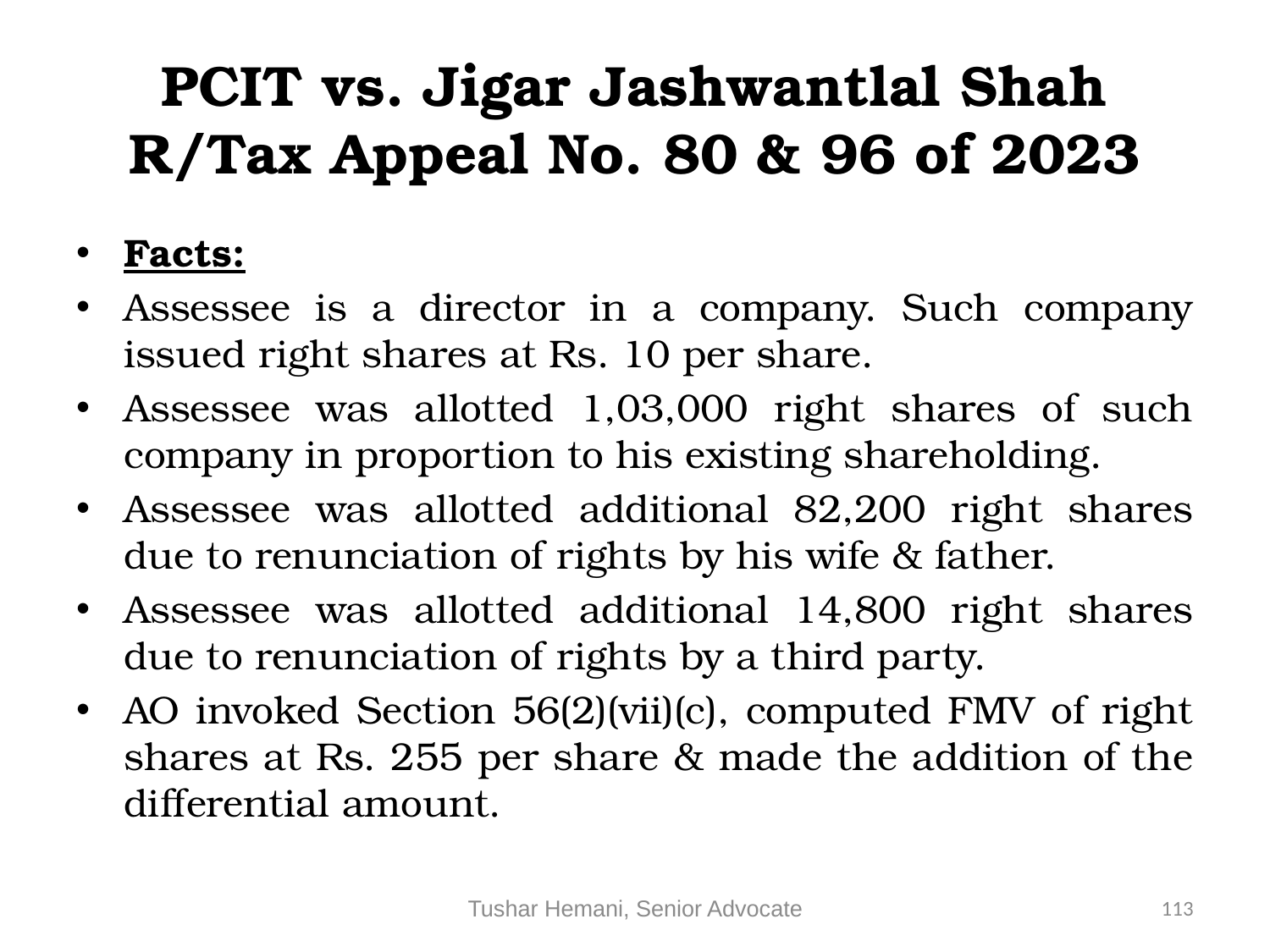

# PCIT vs. Jigar Jashwantlal Shah R/Tax Appeal No. 80 & 96 of 2023
Facts:
Assessee is a director in a company. Such company issued right shares at Rs. 10 per share.
Assessee was allotted 1,03,000 right shares of such company in proportion to his existing shareholding.
Assessee was allotted additional 82,200 right shares due to renunciation of rights by his wife & father.
Assessee was allotted additional 14,800 right shares due to renunciation of rights by a third party.
AO invoked Section 56(2)(vii)(c), computed FMV of right shares at Rs. 255 per share & made the addition of the differential amount.
Tushar Hemani, Senior Advocate
113